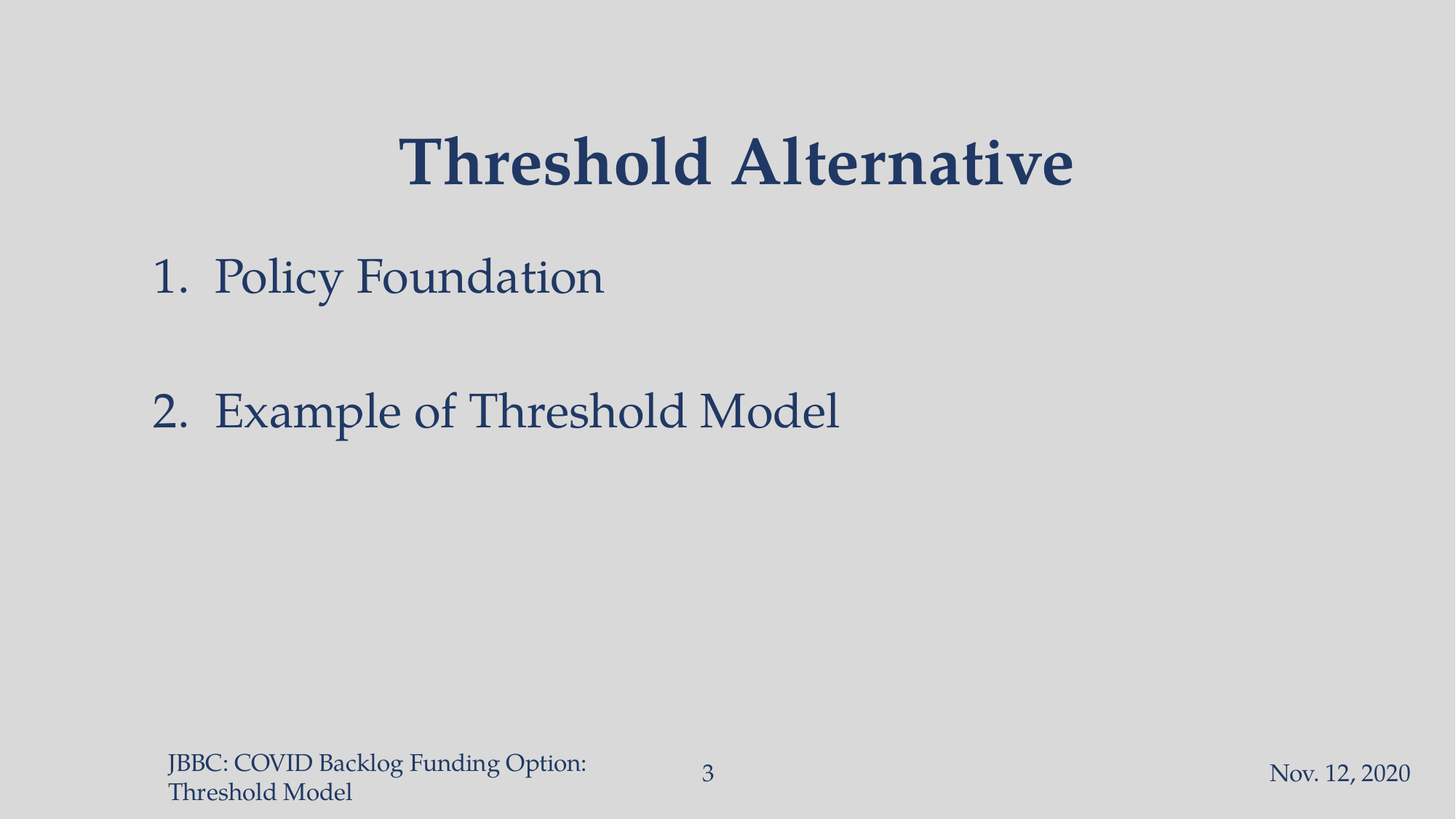

# Threshold Alternative
Policy Foundation

Example of Threshold Model
3
Nov. 12, 2020
JBBC: COVID Backlog Funding Option: Threshold Model